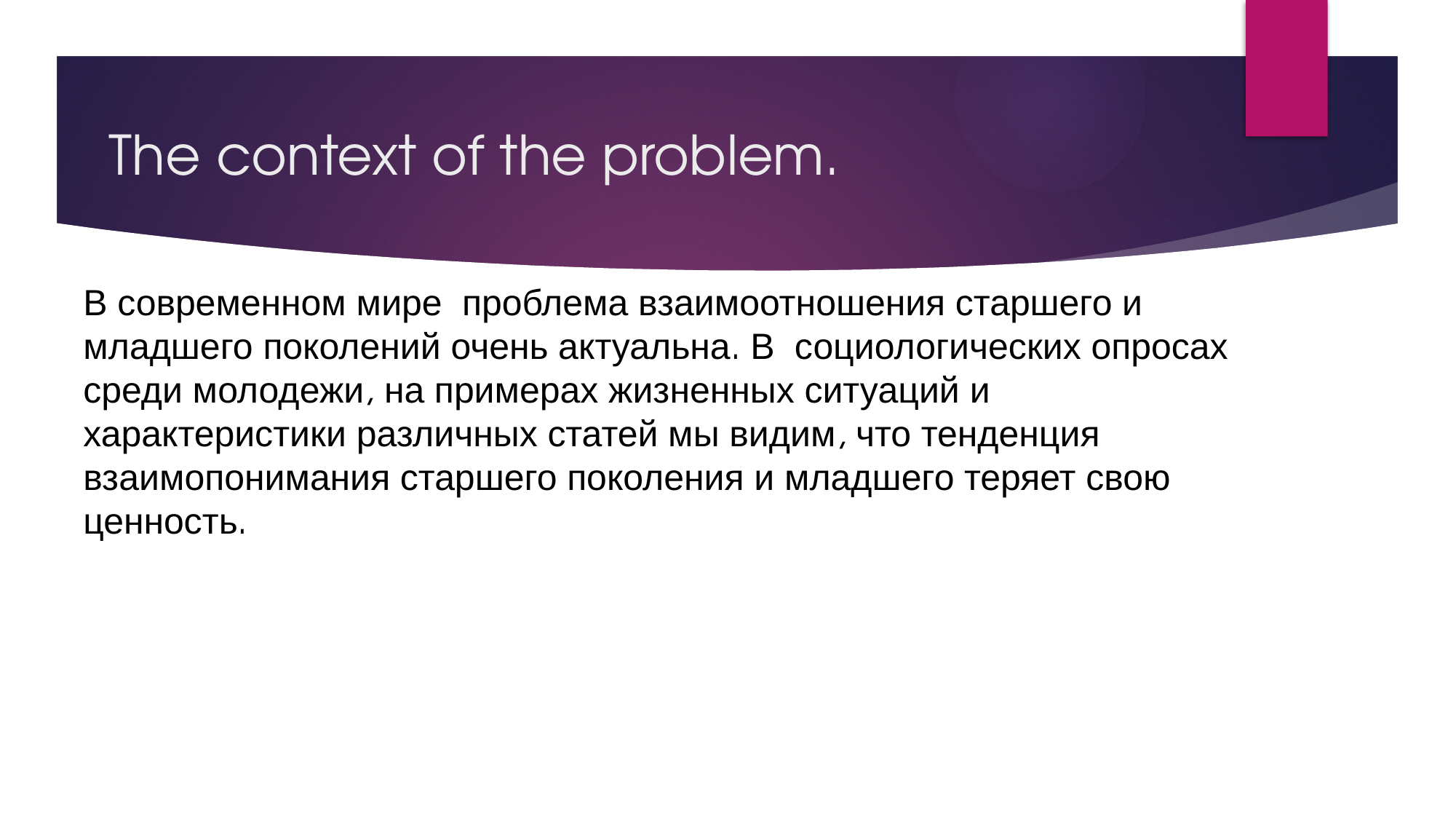

# The context of the problem.
В современном мире  проблема взаимоотношения старшего и младшего поколений очень актуальна. В  социологических опросах среди молодежи, на примерах жизненных ситуаций и  характеристики различных статей мы видим, что тенденция взаимопонимания старшего поколения и младшего теряет свою ценность.